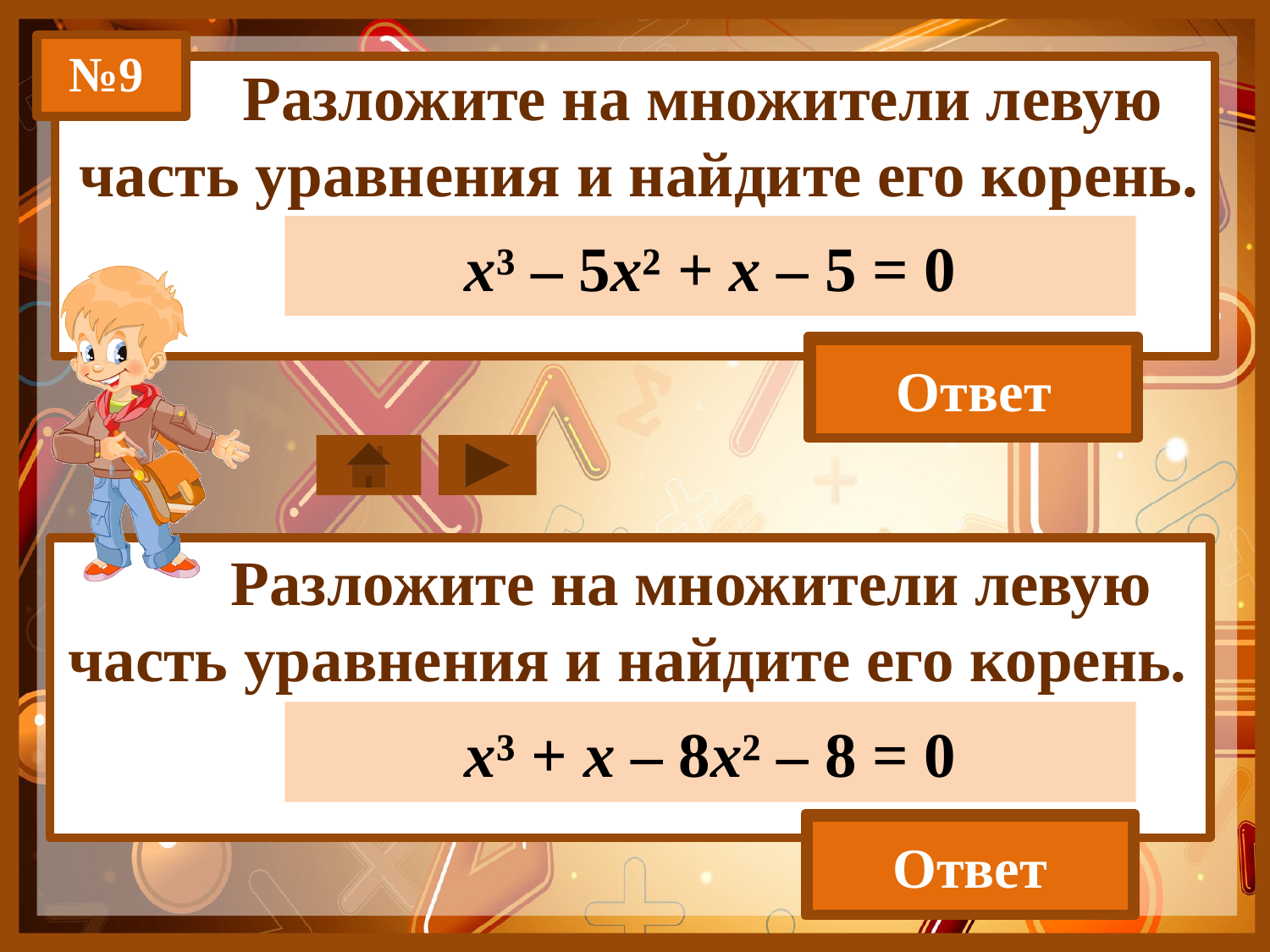

№9
         Разложите на множители левую
часть уравнения и найдите его корень.
x³ – 5x² + х – 5 = 0
Ответ
   5

         Разложите на множители левую
часть уравнения и найдите его корень.
x³ + х – 8x² – 8 = 0
Ответ
     8